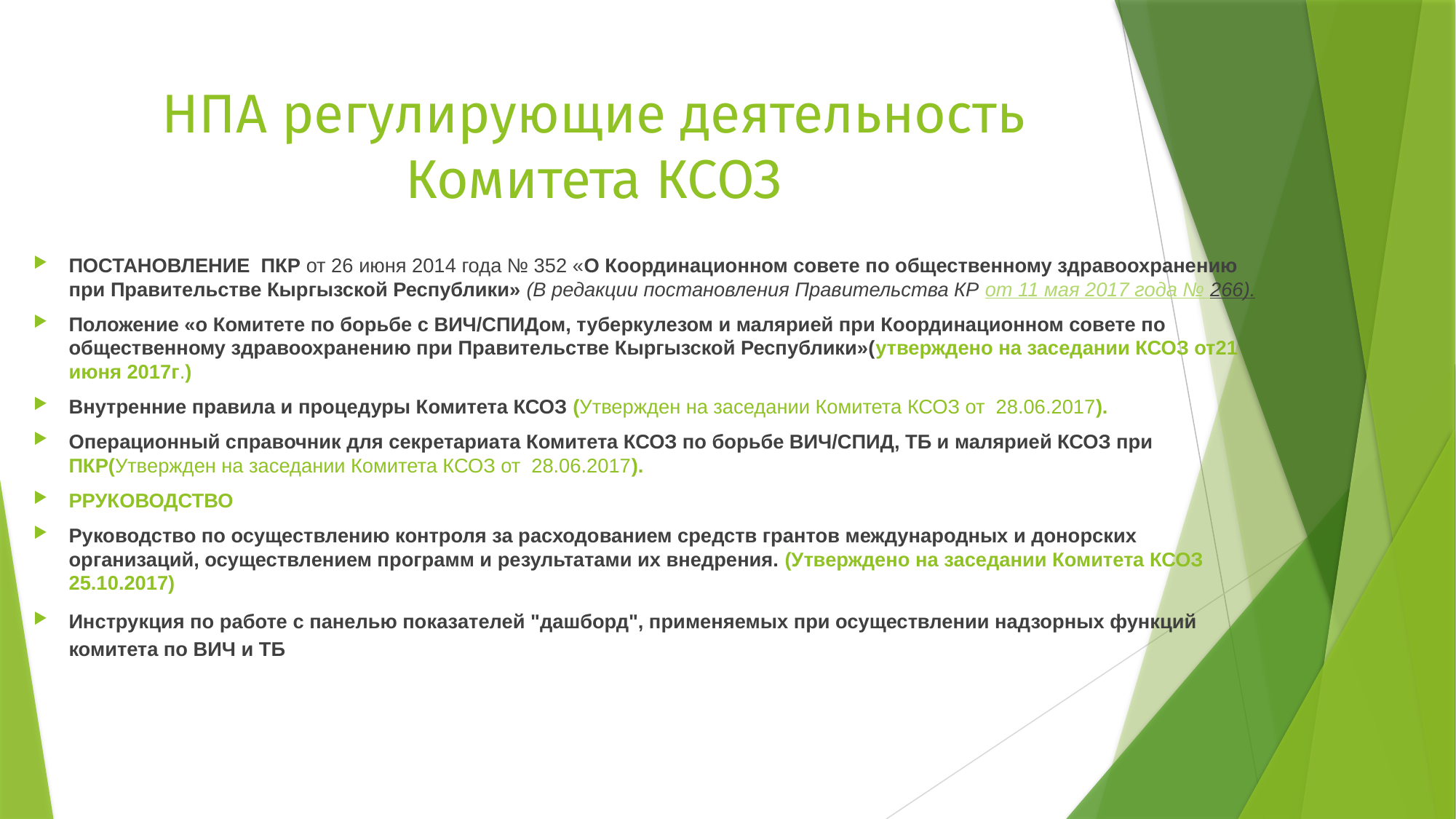

# НПА регулирующие деятельность Комитета КСОЗ
ПОСТАНОВЛЕНИЕ  ПКР от 26 июня 2014 года № 352 «О Координационном совете по общественному здравоохранению при Правительстве Кыргызской Республики» (В редакции постановления Правительства КР от 11 мая 2017 года № 266).
Положение «о Комитете по борьбе с ВИЧ/СПИДом, туберкулезом и малярией при Координационном совете по общественному здравоохранению при Правительстве Кыргызской Республики»(утверждено на заседании КСОЗ от21 июня 2017г.)
Внутренние правила и процедуры Комитета КСОЗ (Утвержден на заседании Комитета КСОЗ от  28.06.2017).
Операционный справочник для секретариата Комитета КСОЗ по борьбе ВИЧ/СПИД, ТБ и малярией КСОЗ при ПКР(Утвержден на заседании Комитета КСОЗ от  28.06.2017).
РРУКОВОДСТВО
Руководство по осуществлению контроля за расходованием средств грантов международных и донорских организаций, осуществлением программ и результатами их внедрения. (Утверждено на заседании Комитета КСОЗ 25.10.2017)
Инструкция по работе с панелью показателей "дашборд", применяемых при осуществлении надзорных функций комитета по ВИЧ и ТБ